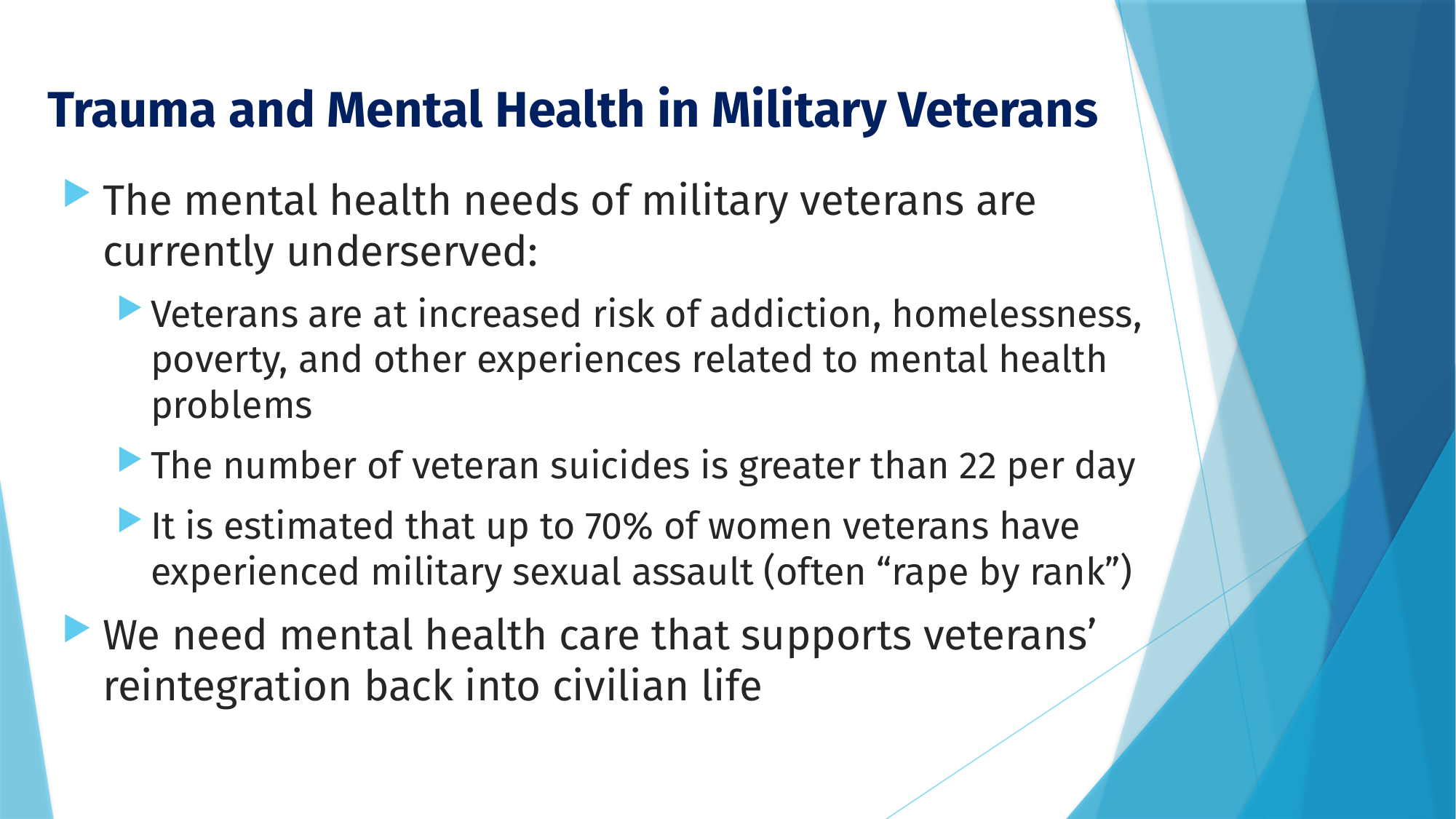

# Trauma and Mental Health in Military Veterans
The mental health needs of military veterans are currently underserved:
Veterans are at increased risk of addiction, homelessness, poverty, and other experiences related to mental health problems
The number of veteran suicides is greater than 22 per day
It is estimated that up to 70% of women veterans have experienced military sexual assault (often “rape by rank”)
We need mental health care that supports veterans’ reintegration back into civilian life